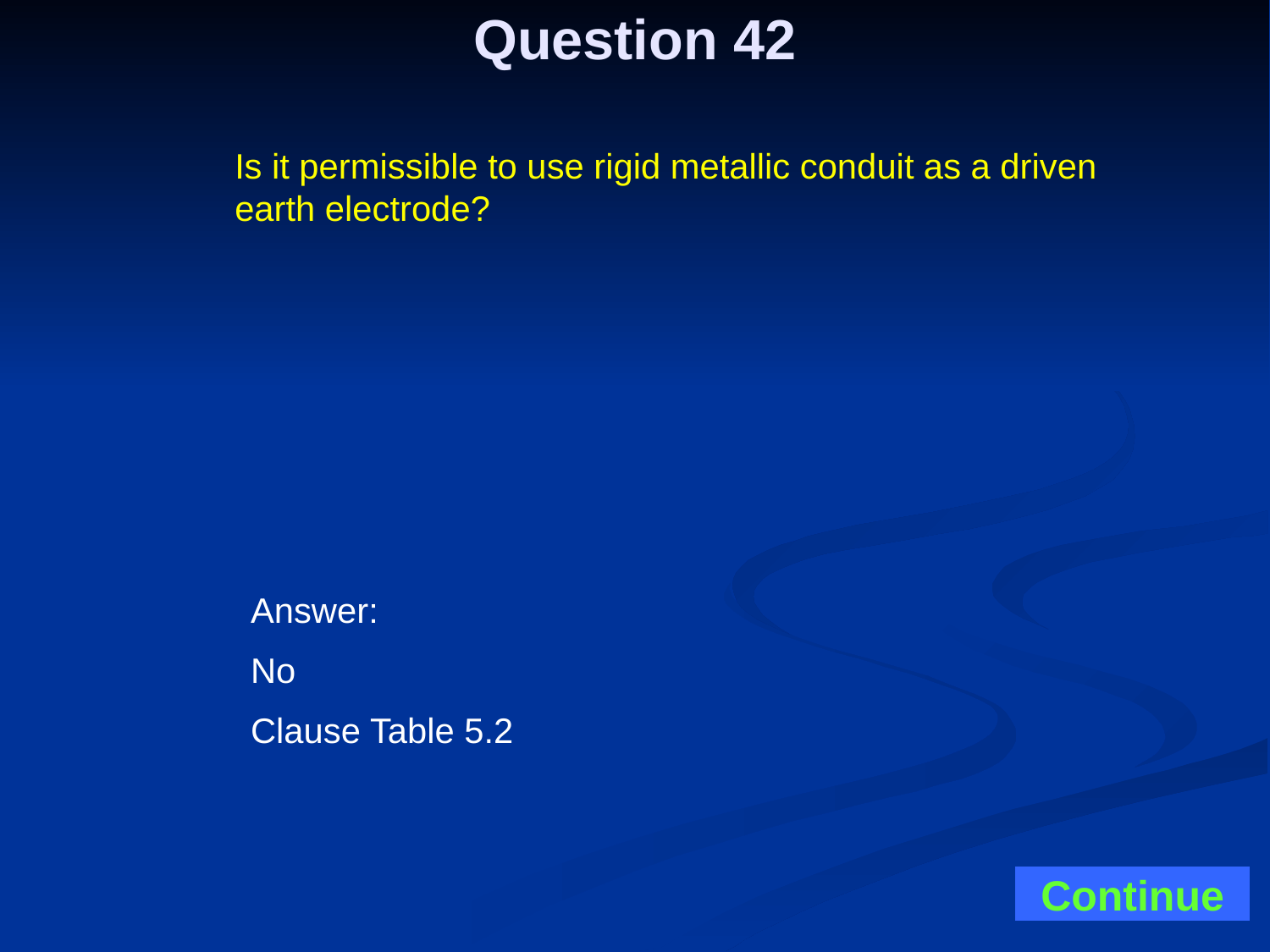

Question 42
Is it permissible to use rigid metallic conduit as a driven earth electrode?
Answer:
No
Clause Table 5.2
Continue